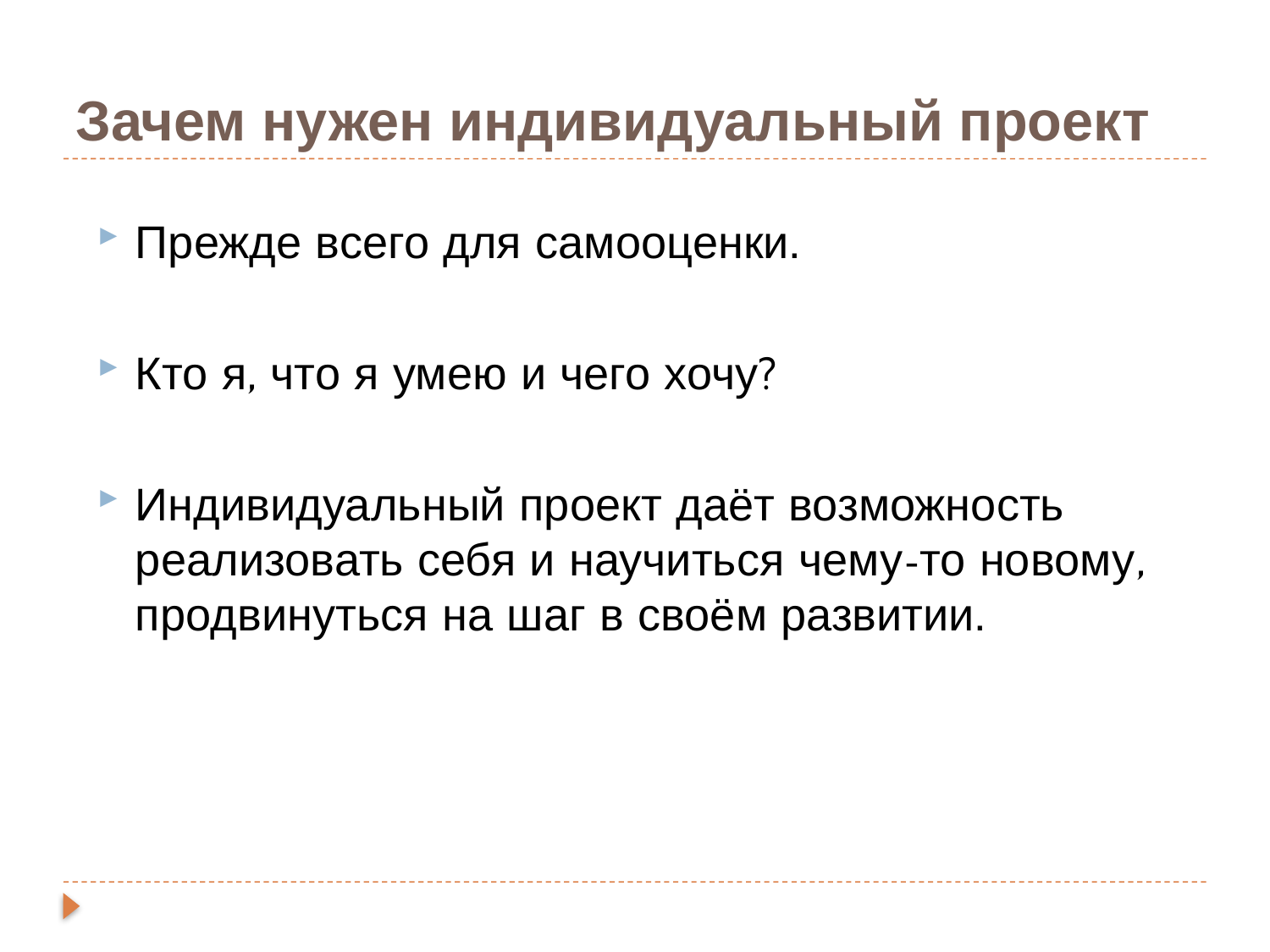

# Зачем нужен индивидуальный проект
Прежде всего для самооценки.

Кто я, что я умею и чего хочу?

Индивидуальный проект даёт возможность реализовать себя и научиться чему-то новому, продвинуться на шаг в своём развитии.